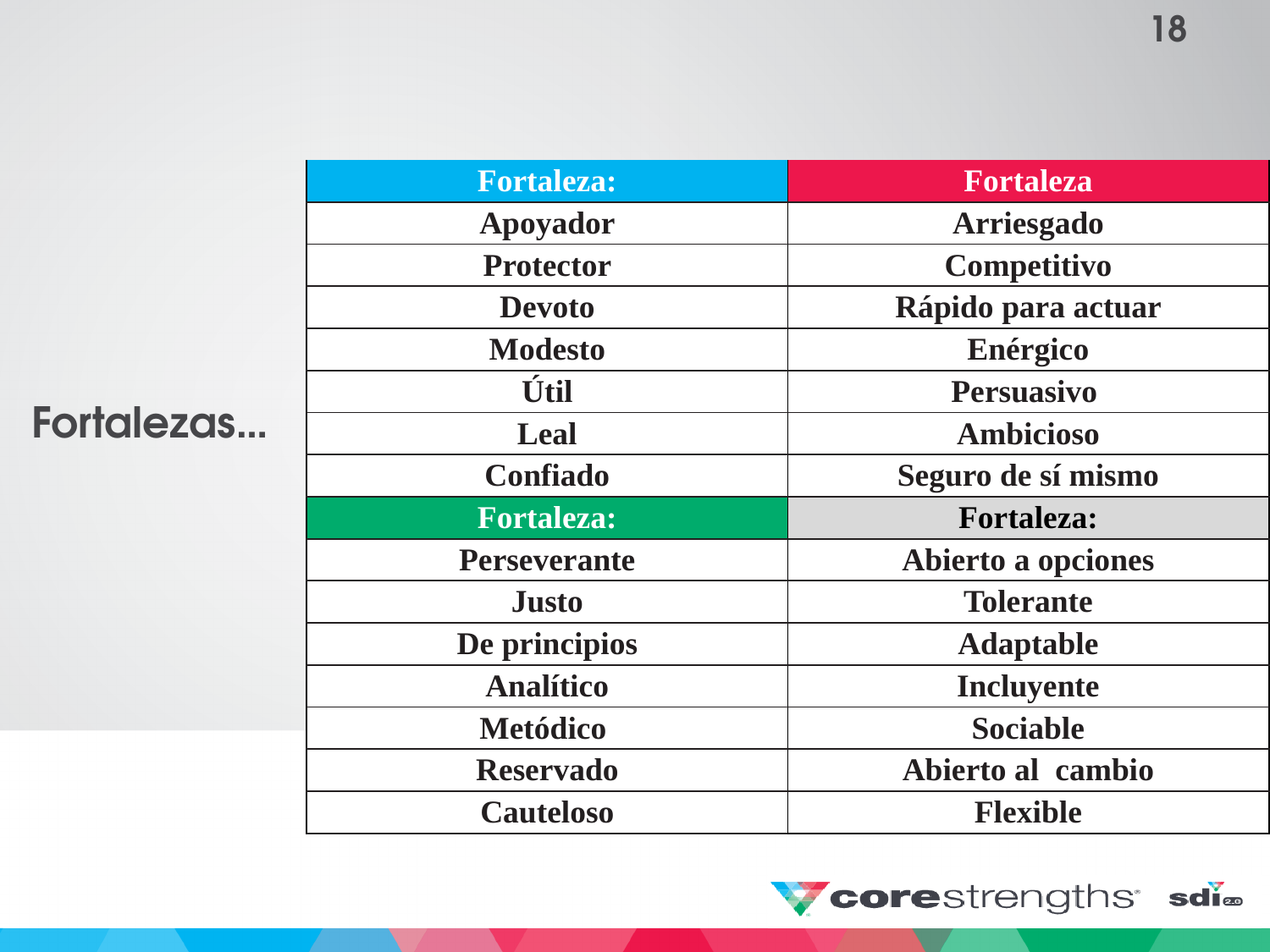

| Fortaleza: | Fortaleza |
| --- | --- |
| Apoyador | Arriesgado |
| Protector | Competitivo |
| Devoto | Rápido para actuar |
| Modesto | Enérgico |
| Útil | Persuasivo |
| Leal | Ambicioso |
| Confiado | Seguro de sí mismo |
| Fortaleza: | Fortaleza: |
| Perseverante | Abierto a opciones |
| Justo | Tolerante |
| De principios | Adaptable |
| Analítico | Incluyente |
| Metódico | Sociable |
| Reservado | Abierto al cambio |
| Cauteloso | Flexible |
# Fortalezas…